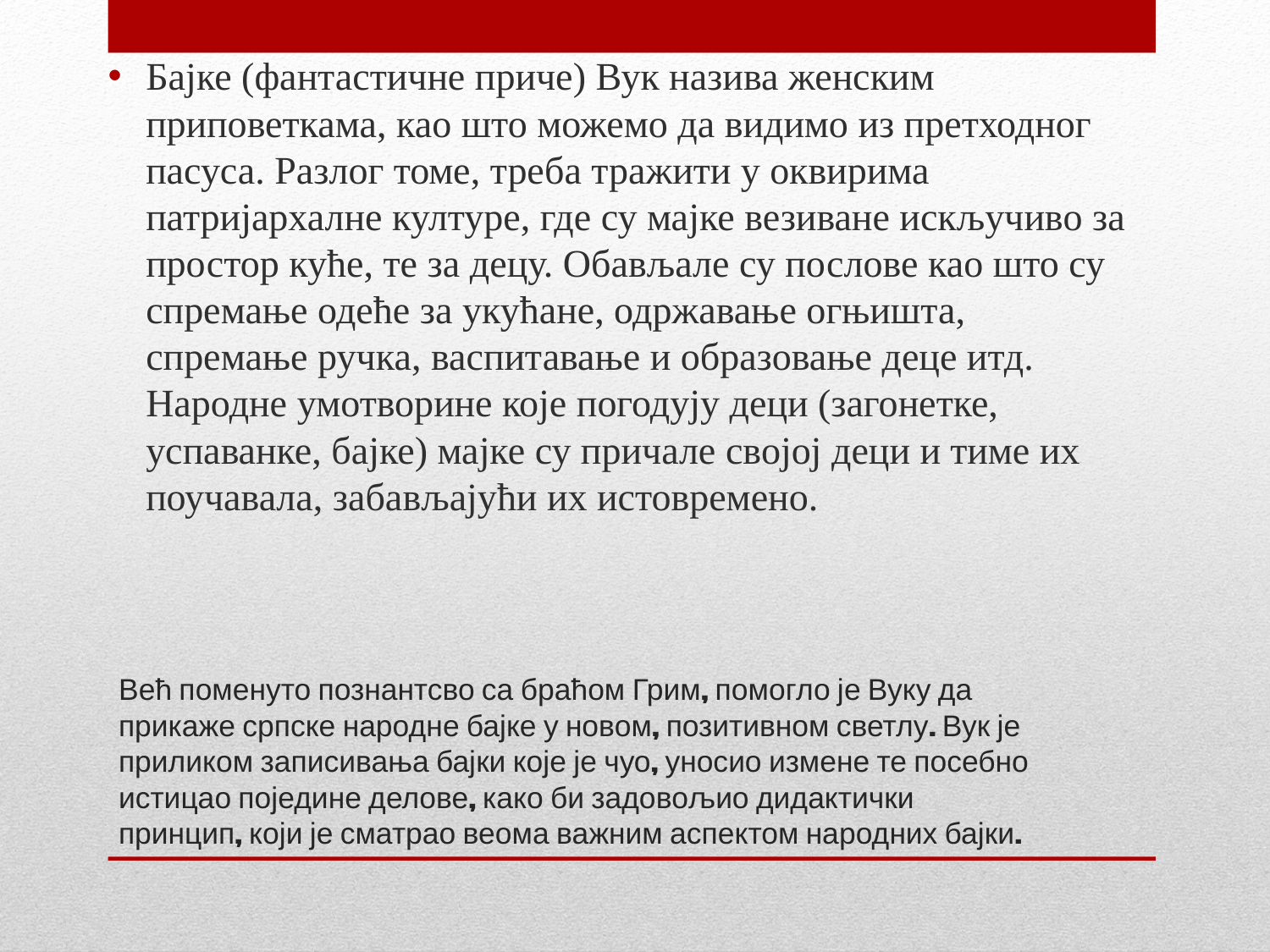

Бајке (фантастичне приче) Вук назива женским приповеткама, као што можемо да видимо из претходног пасуса. Разлог томе, треба тражити у оквирима патријархалне културе, где су мајке везиване искључиво за простор куће, те за децу. Обављале су послове као што су спремање одеће за укућане, одржавање огњишта, спремање ручка, васпитавање и образовање деце итд. Народне умотворине које погодују деци (загонетке, успаванке, бајке) мајке су причале својој деци и тиме их поучавала, забављајући их истовремено.

# Већ поменуто познантсво са браћом Грим, помогло је Вуку да прикаже српске народне бајке у новом, позитивном светлу. Вук је приликом записивања бајки које је чуо, уносио измене те посебно истицао поједине делове, како би задовољио дидактички принцип, који је сматрао веома важним аспектом народних бајки.